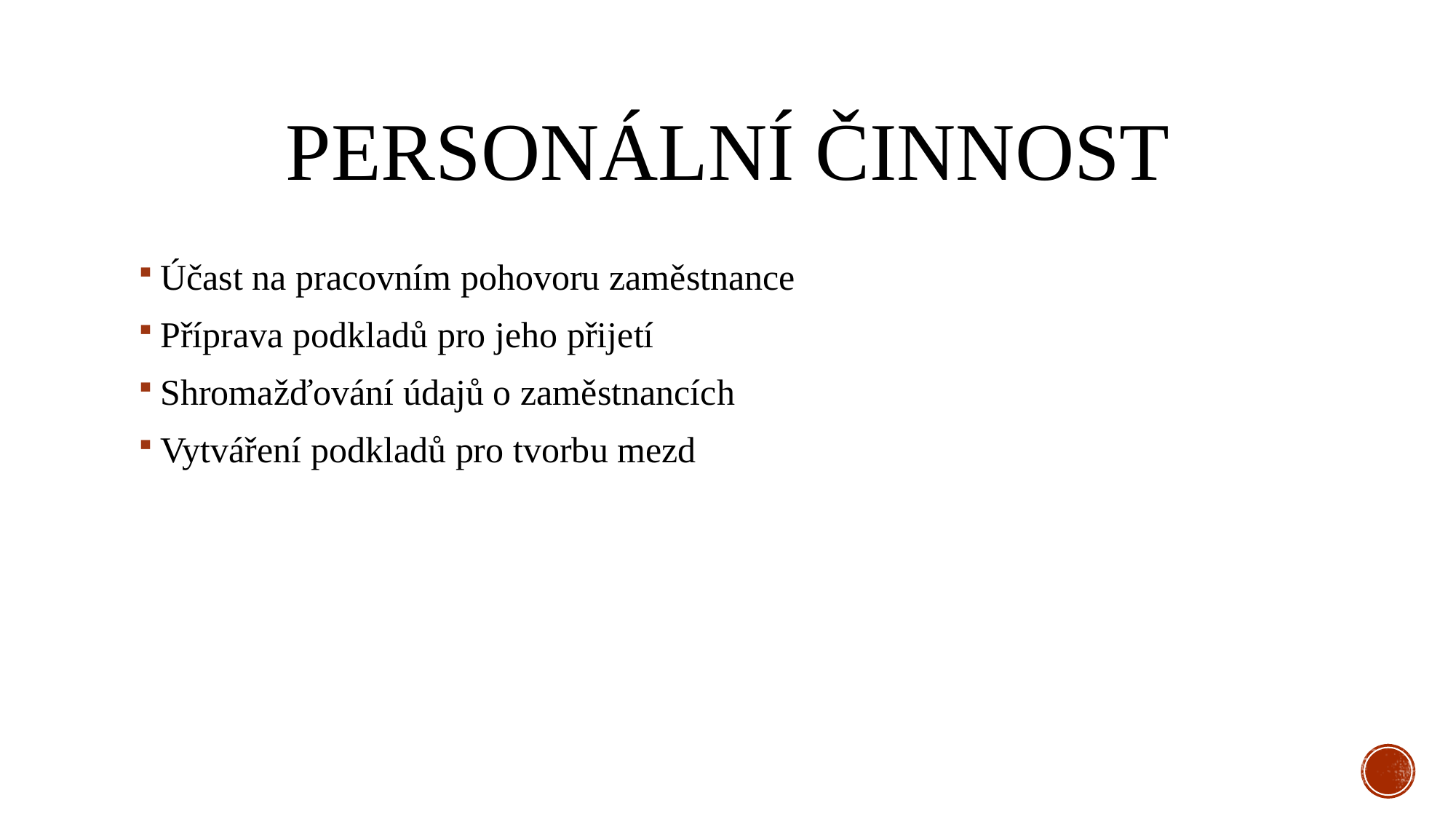

# Personální činnost
Účast na pracovním pohovoru zaměstnance
Příprava podkladů pro jeho přijetí
Shromažďování údajů o zaměstnancích
Vytváření podkladů pro tvorbu mezd